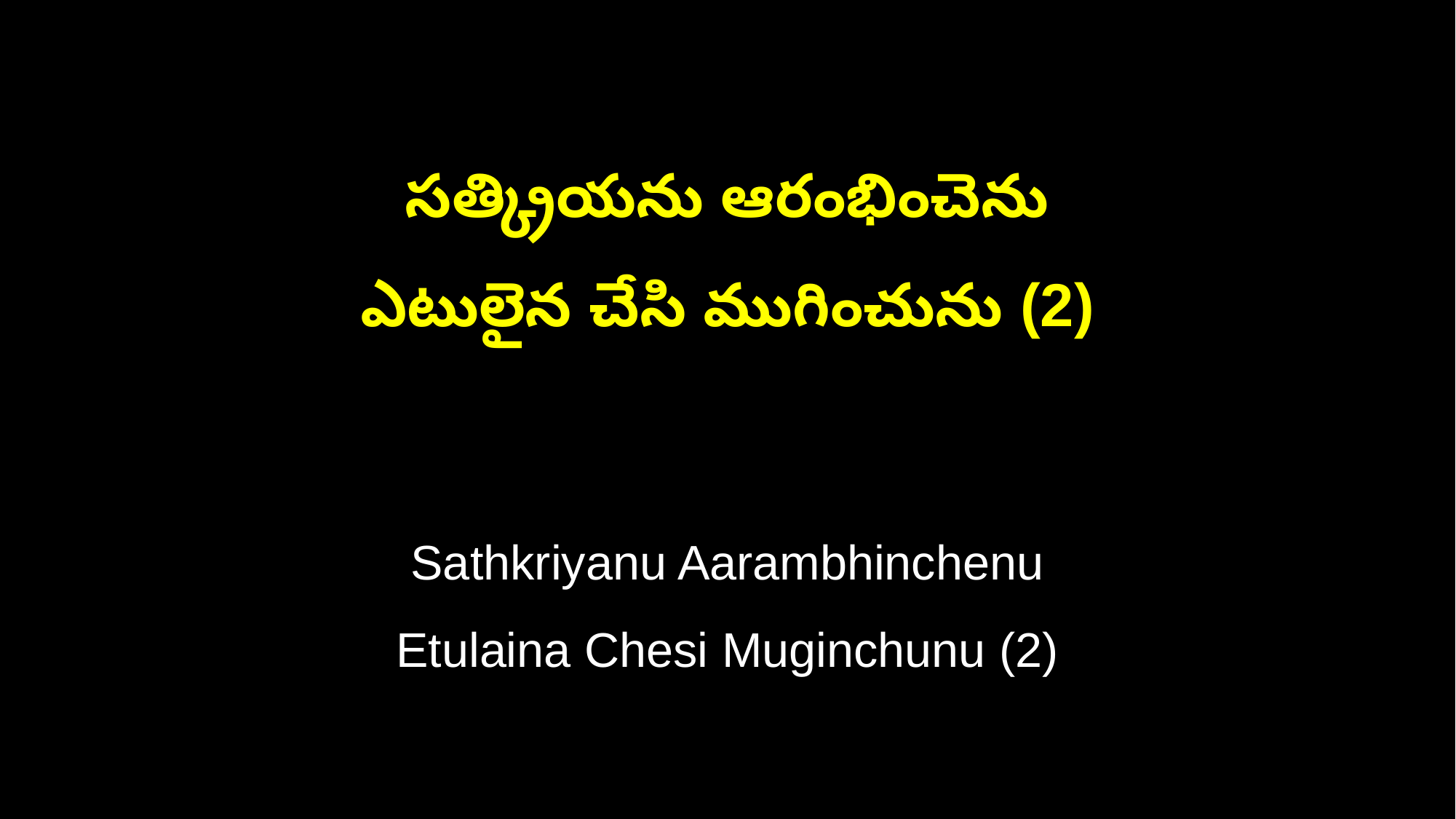

సత్క్రియను ఆరంభించెను
ఎటులైన చేసి ముగించును (2)
Sathkriyanu Aarambhinchenu
Etulaina Chesi Muginchunu (2)